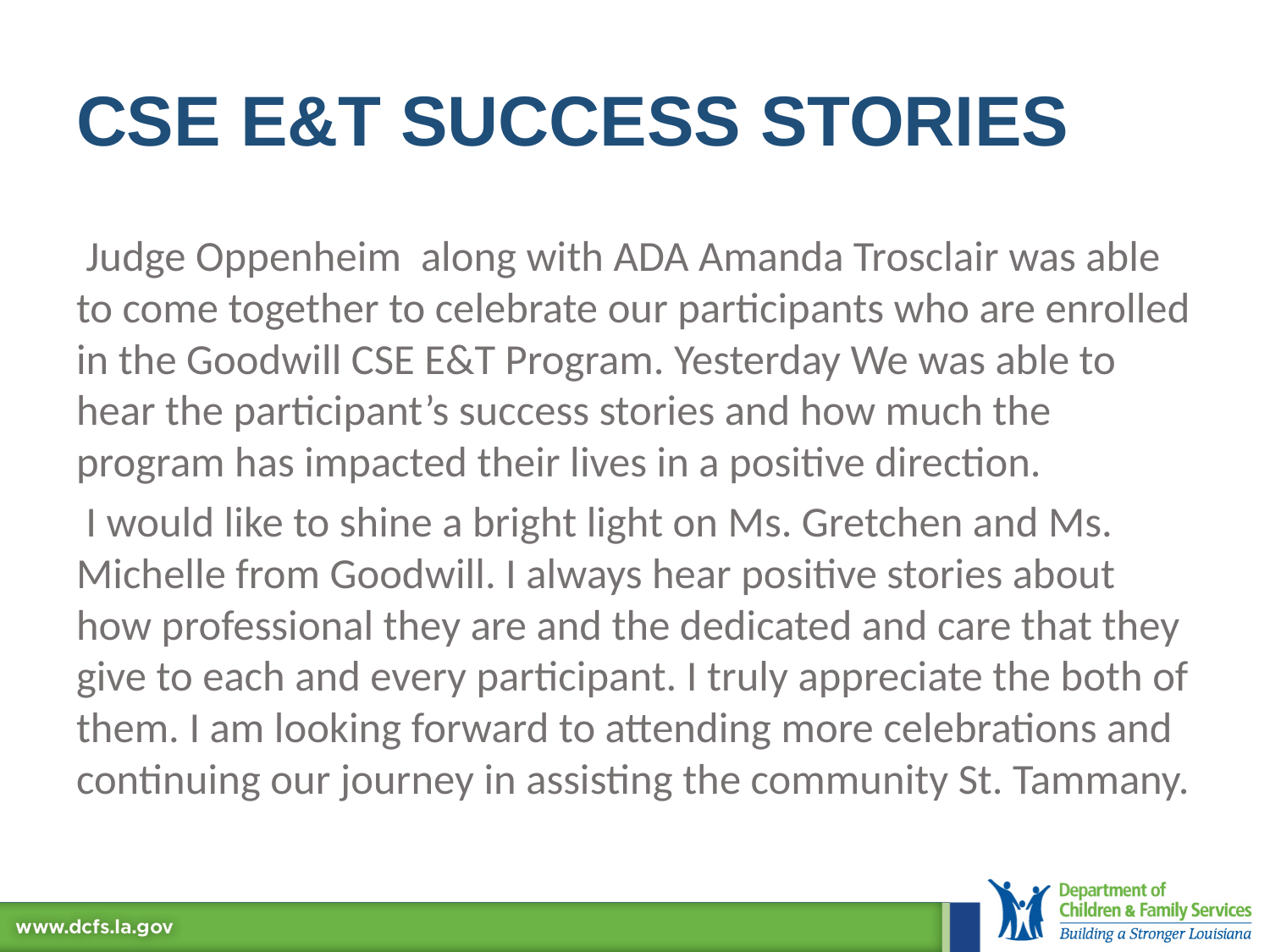

# CSE E&T Success Stories
 Judge Oppenheim  along with ADA Amanda Trosclair was able to come together to celebrate our participants who are enrolled in the Goodwill CSE E&T Program. Yesterday We was able to hear the participant’s success stories and how much the program has impacted their lives in a positive direction.
 I would like to shine a bright light on Ms. Gretchen and Ms. Michelle from Goodwill. I always hear positive stories about how professional they are and the dedicated and care that they give to each and every participant. I truly appreciate the both of them. I am looking forward to attending more celebrations and continuing our journey in assisting the community St. Tammany.